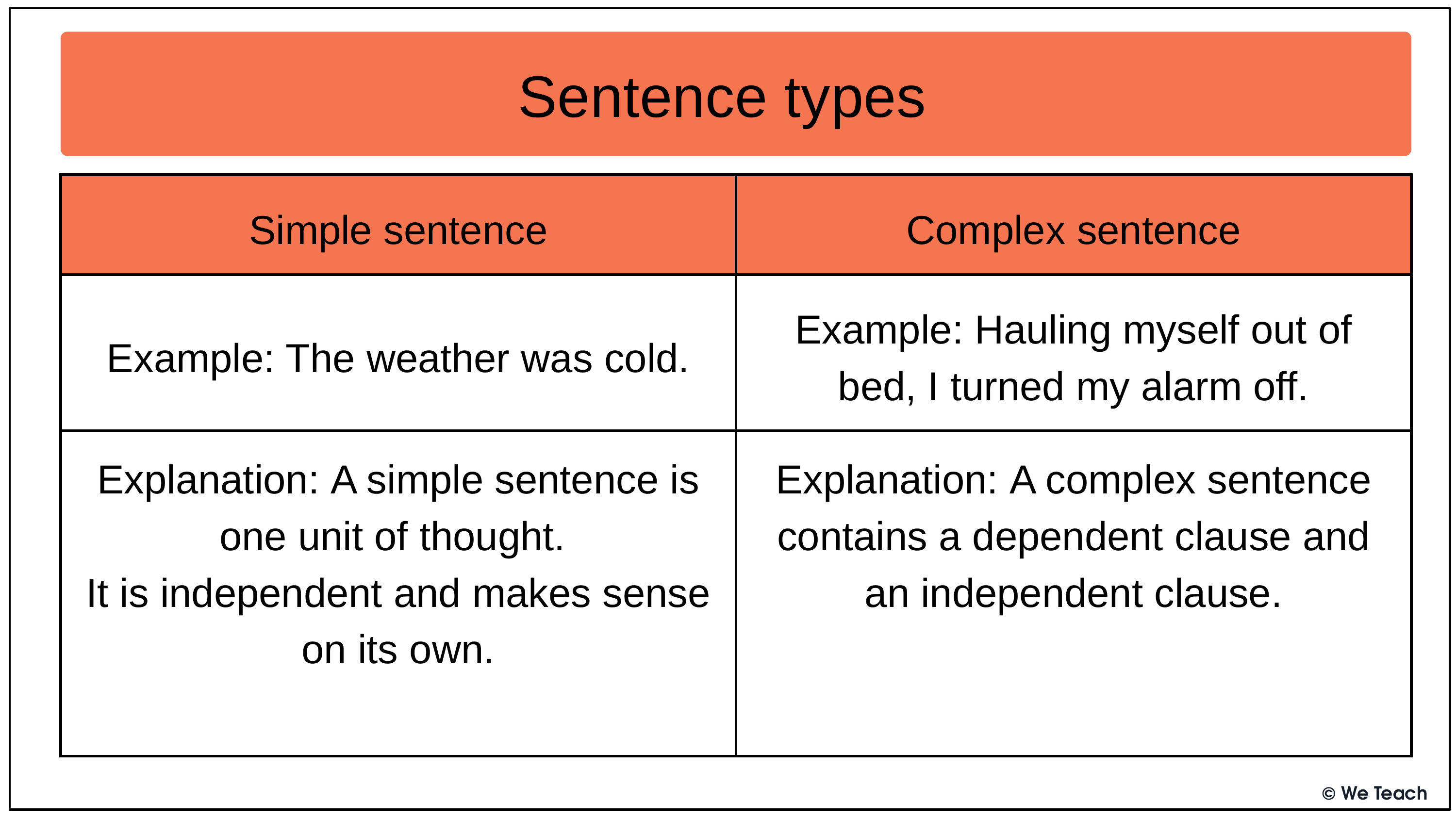

Sentence types

| Simple sentence | Complex sentence |
| --- | --- |
| Example: The weather was cold. | Example: Hauling myself out of bed, I turned my alarm off. |
| Explanation: A simple sentence is one unit of thought. It is independent and makes sense on its own. | Explanation: A complex sentence contains a dependent clause and an independent clause. |
© We Teach